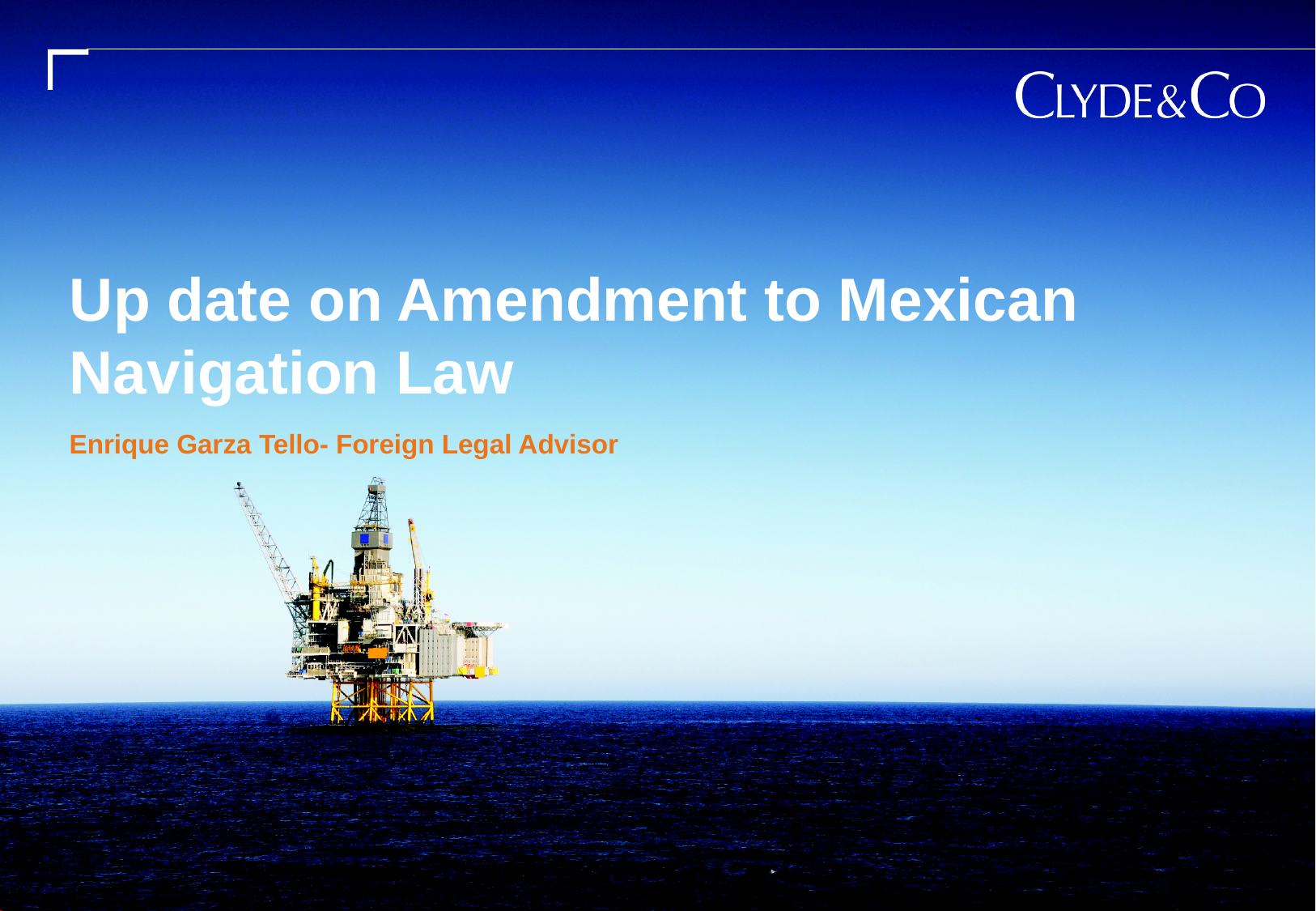

# Up date on Amendment to Mexican Navigation Law
Enrique Garza Tello- Foreign Legal Advisor